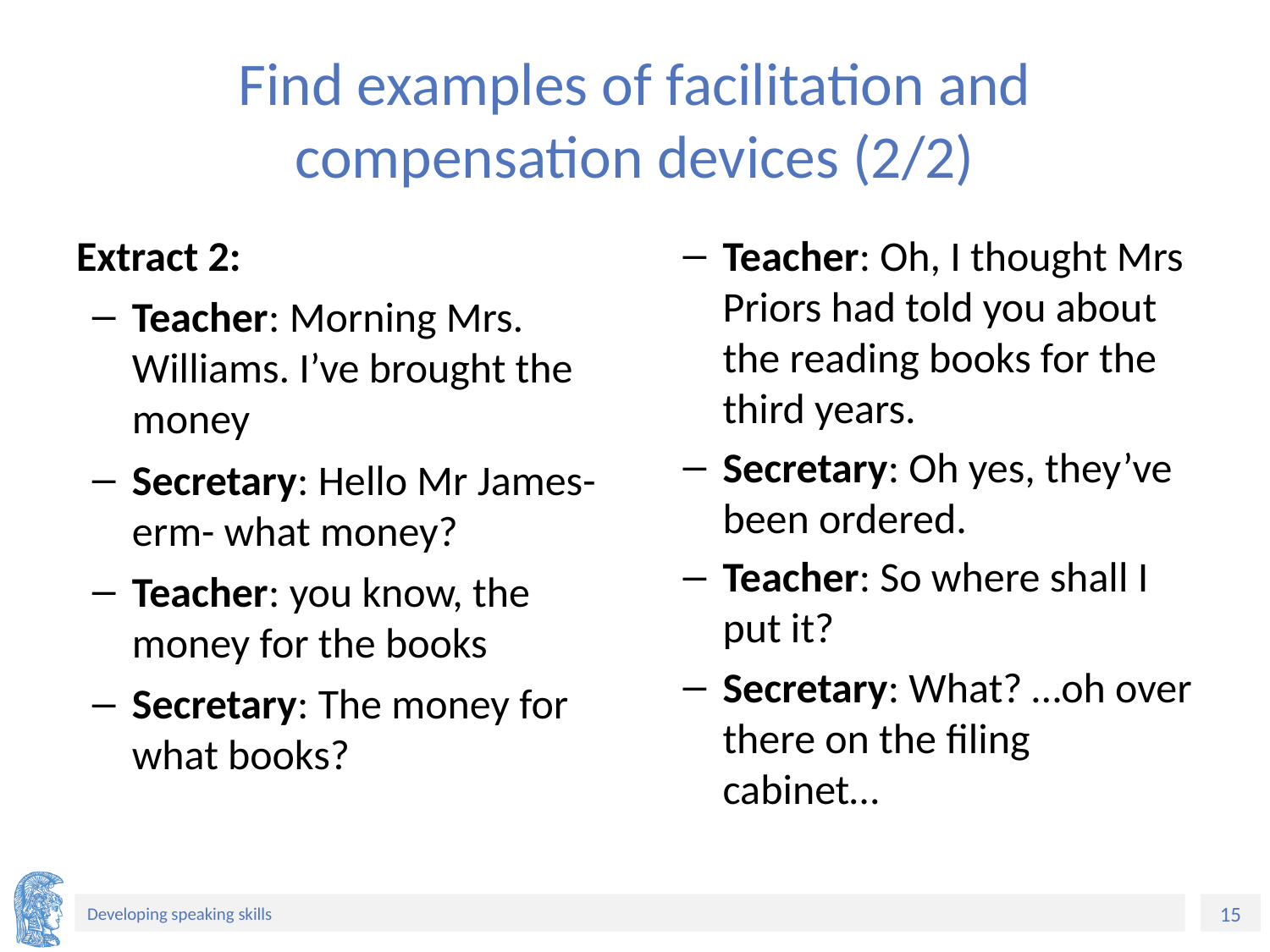

# Find examples of facilitation and compensation devices (2/2)
Extract 2:
Teacher: Morning Mrs. Williams. I’ve brought the money
Secretary: Hello Mr James- erm- what money?
Teacher: you know, the money for the books
Secretary: The money for what books?
Teacher: Oh, I thought Mrs Priors had told you about the reading books for the third years.
Secretary: Oh yes, they’ve been ordered.
Teacher: So where shall I put it?
Secretary: What? …oh over there on the filing cabinet…